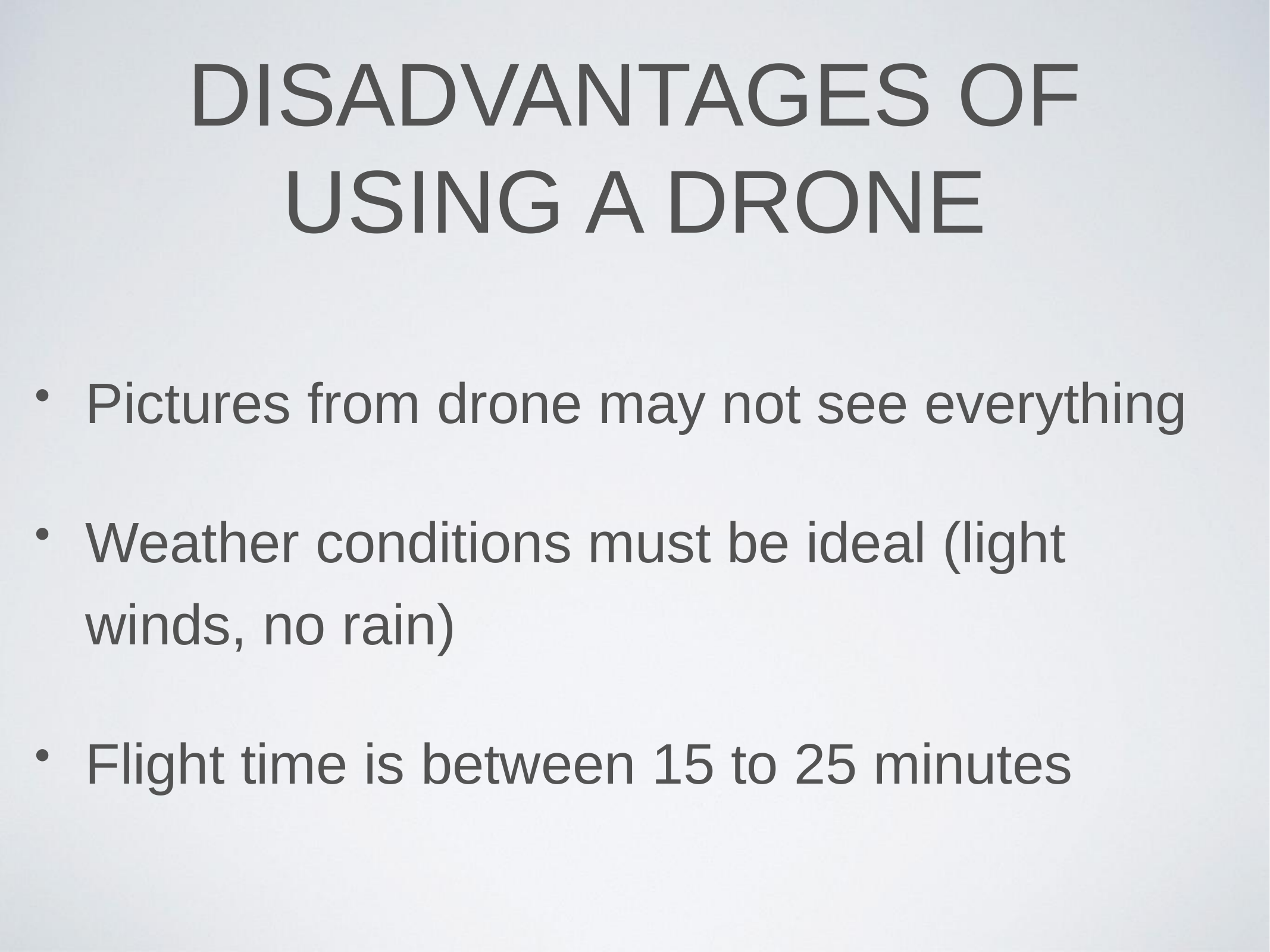

# disadvantages of using a drone
Pictures from drone may not see everything
Weather conditions must be ideal (light winds, no rain)
Flight time is between 15 to 25 minutes